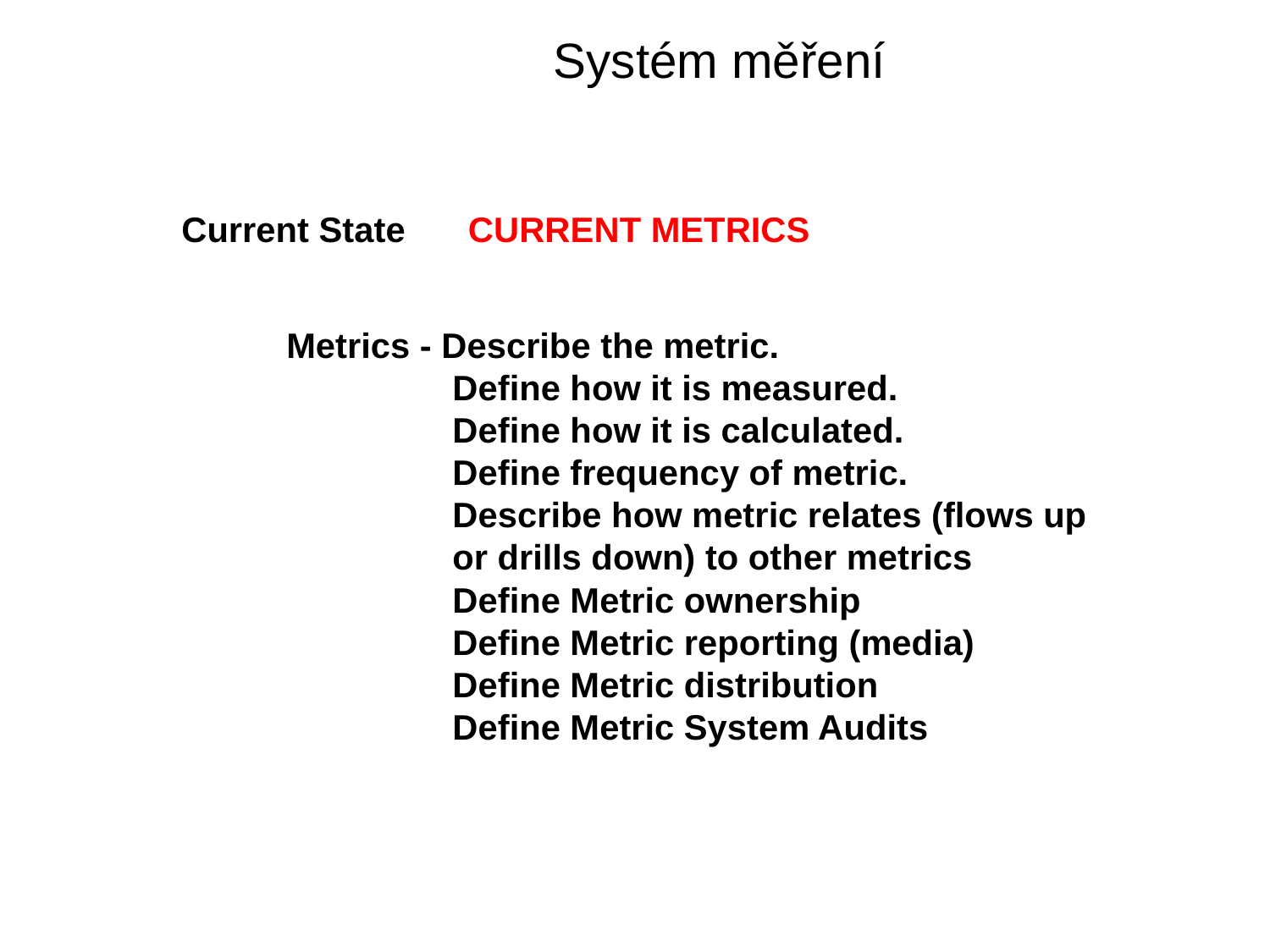

Systém měření
Current State
CURRENT METRICS

Metrics - Describe the metric.
	    Define how it is measured.
	    Define how it is calculated.
	    Define frequency of metric.
	    Describe how metric relates (flows up
	    or drills down) to other metrics
	    Define Metric ownership
	    Define Metric reporting (media)
	    Define Metric distribution
	    Define Metric System Audits